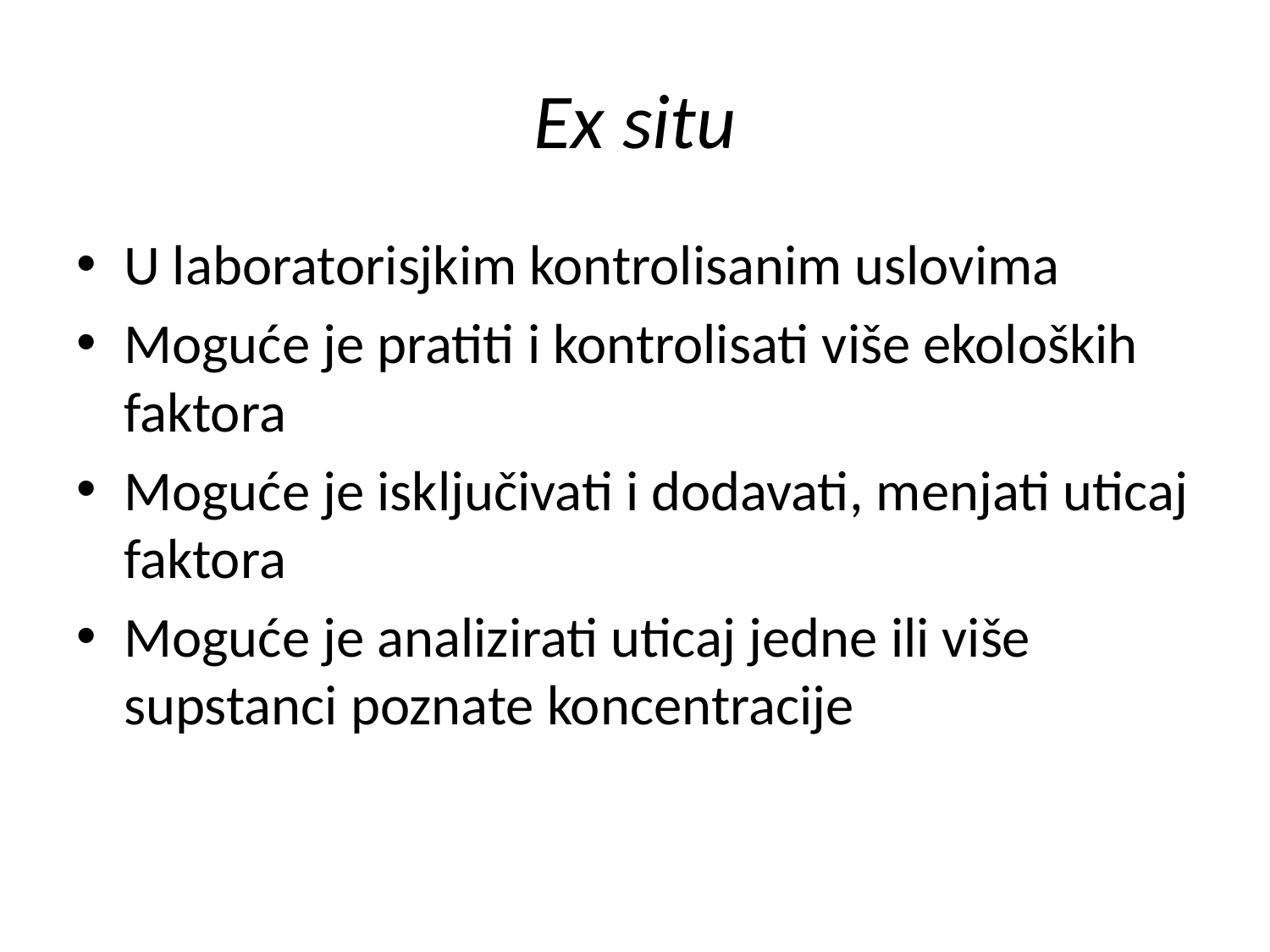

# Ex situ
U laboratorisjkim kontrolisanim uslovima
Moguće je pratiti i kontrolisati više ekoloških faktora
Moguće je isključivati i dodavati, menjati uticaj faktora
Moguće je analizirati uticaj jedne ili više supstanci poznate koncentracije